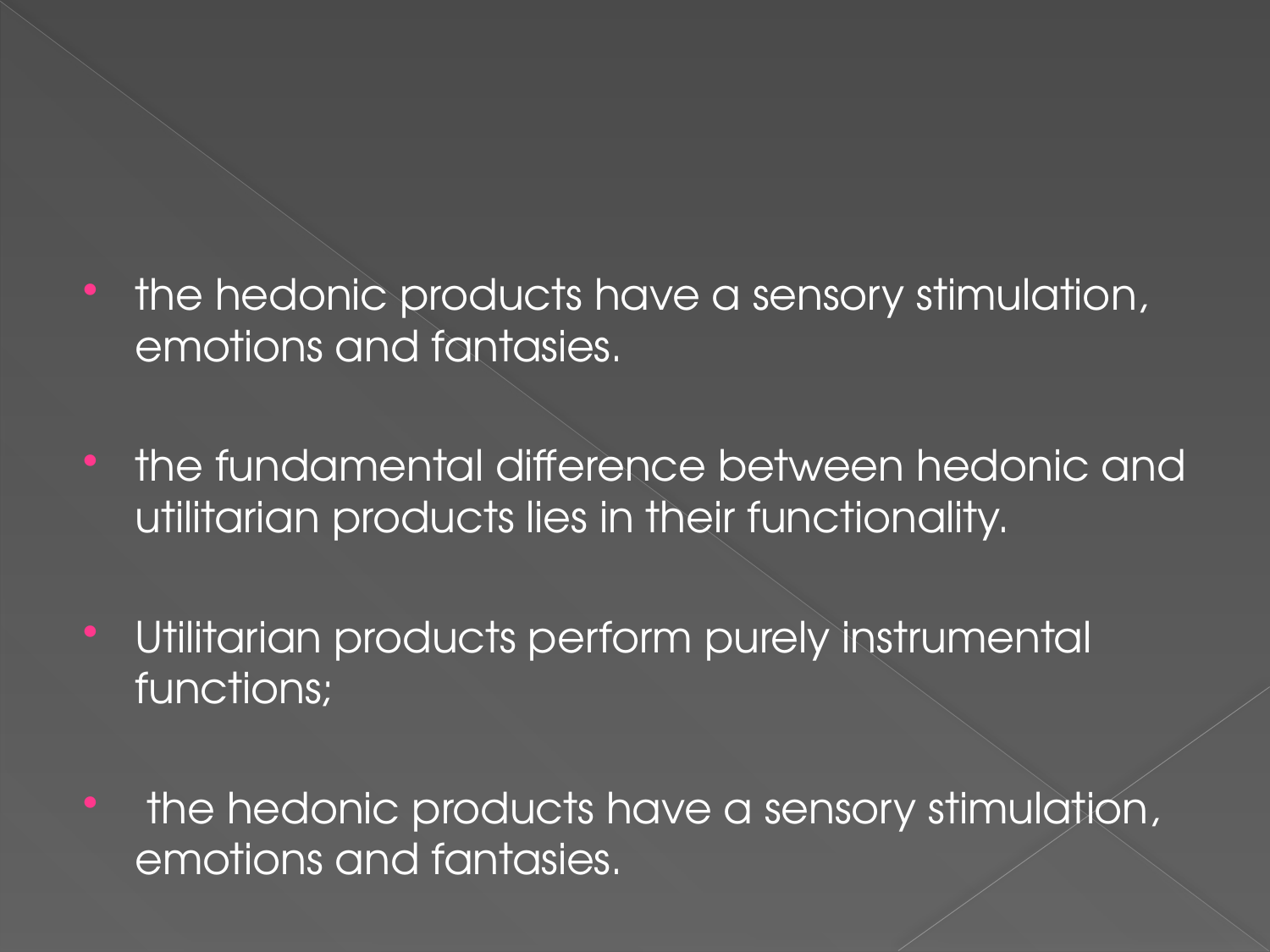

the hedonic products have a sensory stimulation, emotions and fantasies.

the fundamental difference between hedonic and utilitarian products lies in their functionality.

Utilitarian products perform purely instrumental functions;

 the hedonic products have a sensory stimulation, emotions and fantasies.